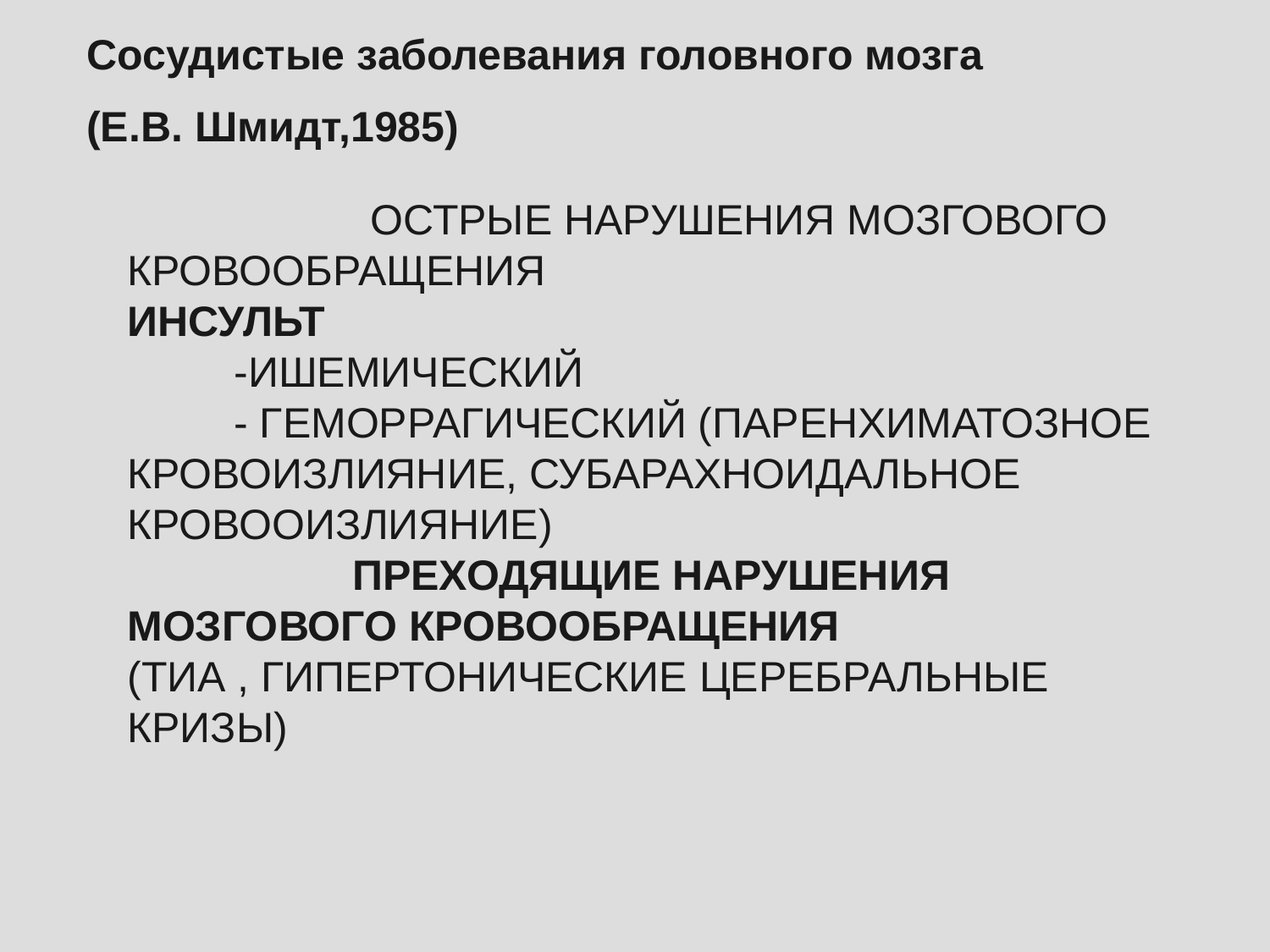

Сосудистые заболевания головного мозга
(Е.В. Шмидт,1985)

                         ОСТРЫЕ НАРУШЕНИЯ МОЗГОВОГО КРОВООБРАЩЕНИЯ
ИНСУЛЬТ
         -ИШЕМИЧЕСКИЙ
         - ГЕМОРРАГИЧЕСКИЙ (ПАРЕНХИМАТОЗНОЕ КРОВОИЗЛИЯНИЕ, СУБАРАХНОИДАЛЬНОЕ КРОВООИЗЛИЯНИЕ)
                   ПРЕХОДЯЩИЕ НАРУШЕНИЯ МОЗГОВОГО КРОВООБРАЩЕНИЯ
(ТИА , ГИПЕРТОНИЧЕСКИЕ ЦЕРЕБРАЛЬНЫЕ КРИЗЫ)